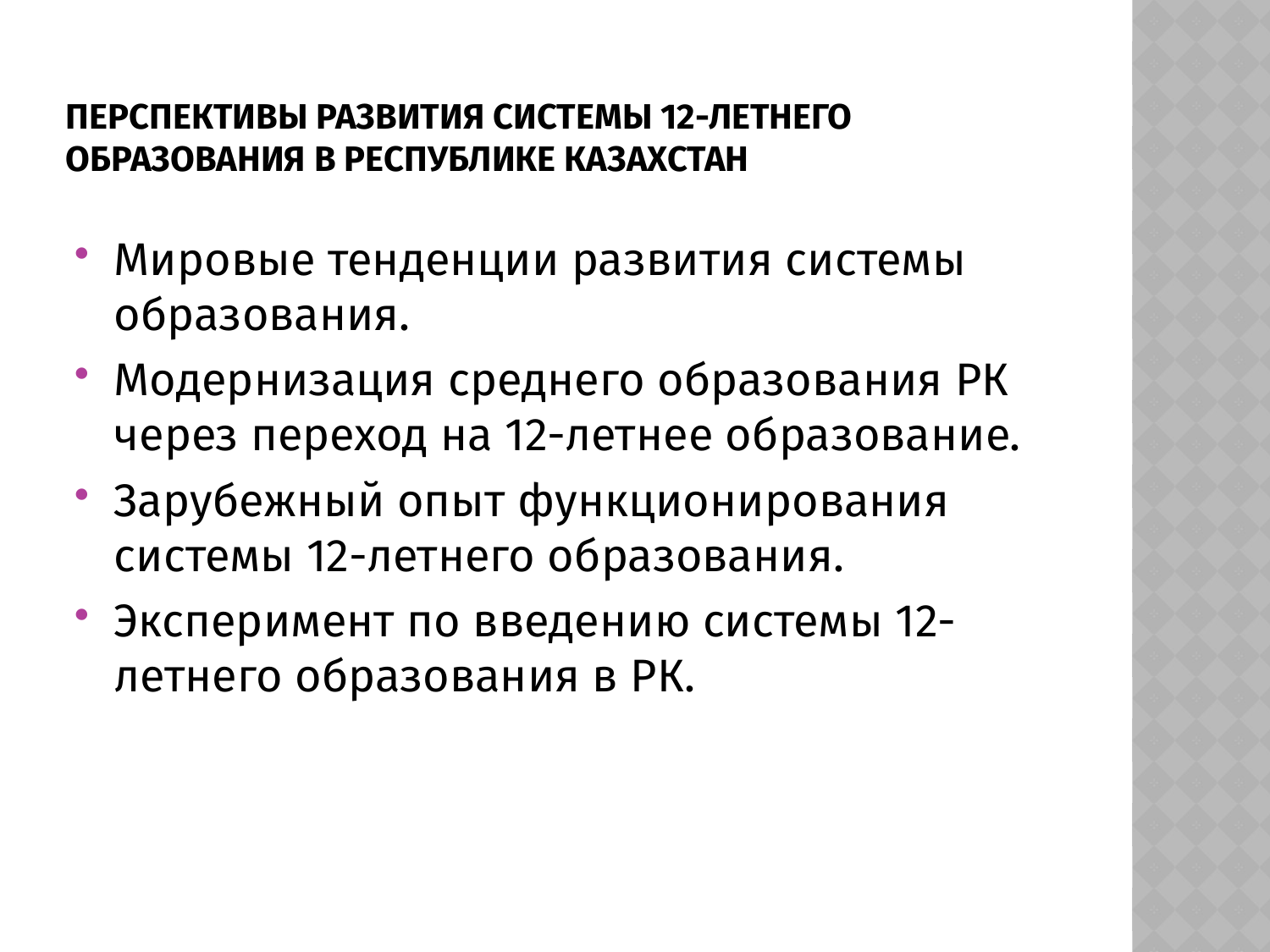

# Перспективы развития системы 12-летнего образования в Республике Казахстан
Мировые тенденции развития системы образования.
Модернизация среднего образования РК через переход на 12-летнее образование.
Зарубежный опыт функционирования системы 12-летнего образования.
Эксперимент по введению системы 12-летнего образования в РК.